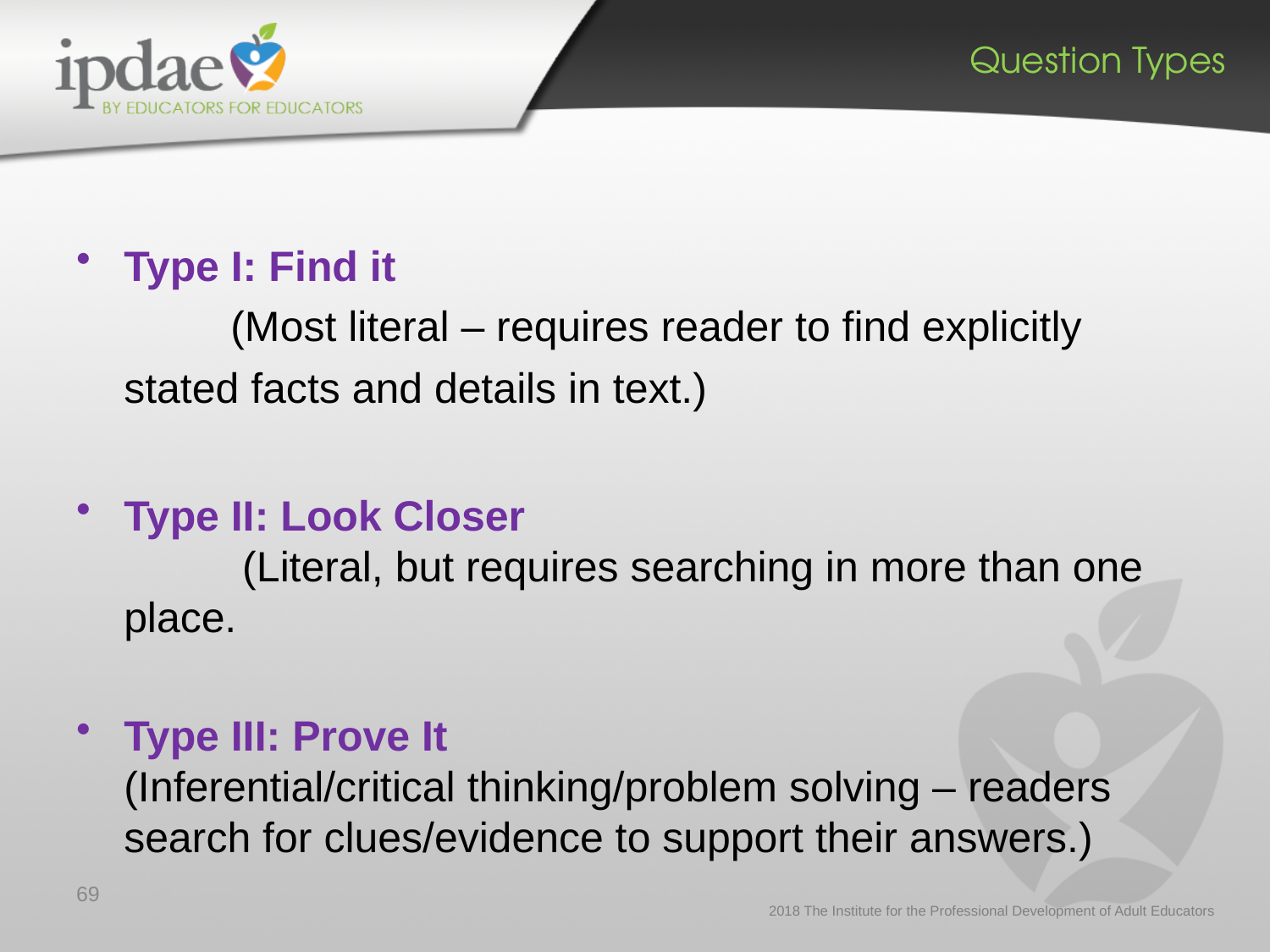

Question Types
Type I: Find it                                                                             (Most literal – requires reader to find explicitly stated facts and details in text.)

Type II: Look Closer                                                                   (Literal, but requires searching in more than one place.

Type III: Prove It                                                        (Inferential/critical thinking/problem solving – readers search for clues/evidence to support their answers.)

69
2018 The Institute for the Professional Development of Adult Educators